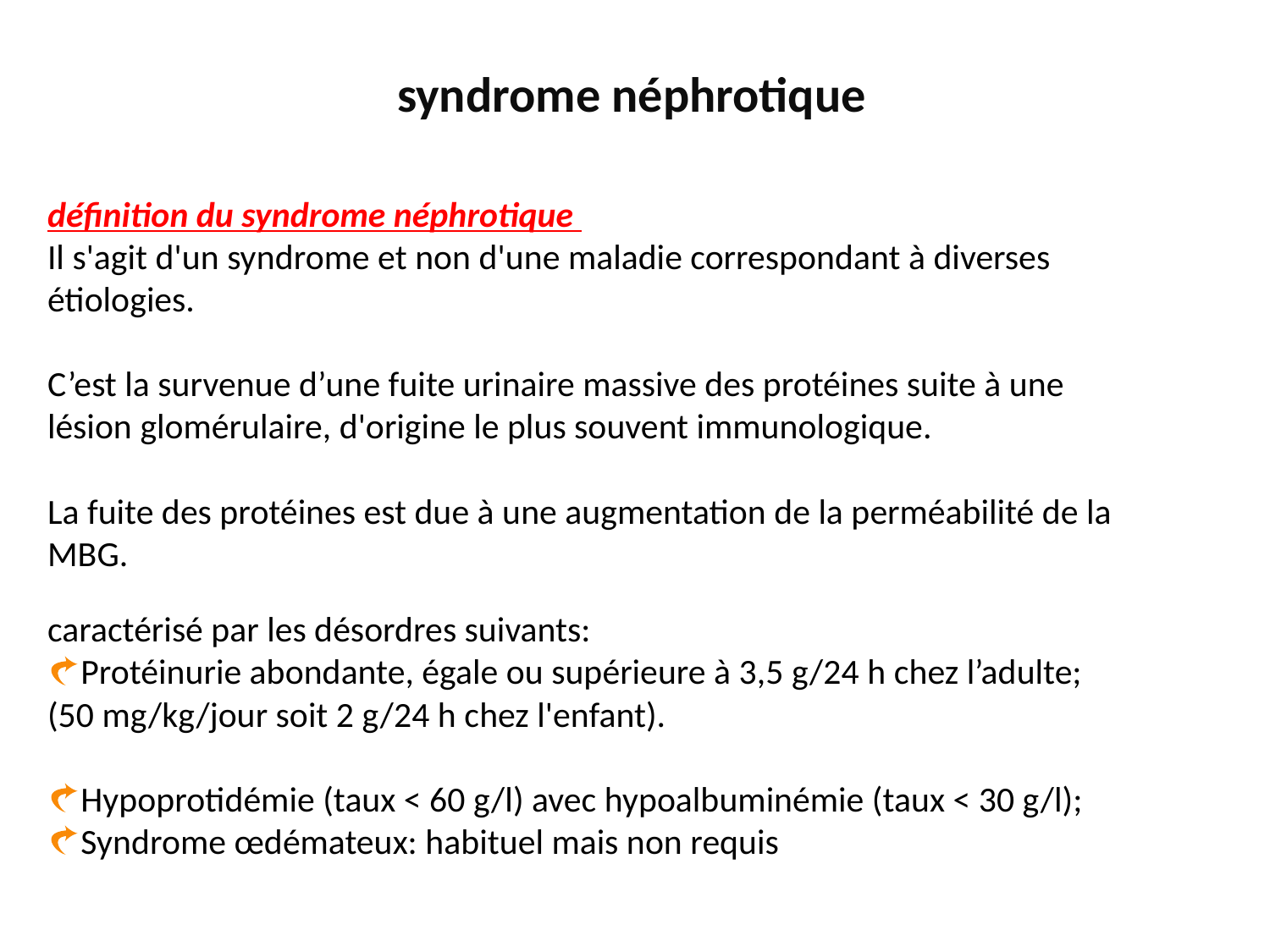

définition du syndrome néphrotique
Il s'agit d'un syndrome et non d'une maladie correspondant à diverses étiologies.

caractérisé par les désordres suivants:
Protéinurie abondante, égale ou supérieure à 3,5 g/24 h chez l’adulte; (50 mg/kg/jour soit 2 g/24 h chez l'enfant).
Hypoprotidémie (taux < 60 g/l) avec hypoalbuminémie (taux < 30 g/l);
Syndrome œdémateux: habituel mais non requis
syndrome néphrotique
définition du syndrome néphrotique
Il s'agit d'un syndrome et non d'une maladie correspondant à diverses étiologies.

C’est la survenue d’une fuite urinaire massive des protéines suite à une lésion glomérulaire, d'origine le plus souvent immunologique.

La fuite des protéines est due à une augmentation de la perméabilité de la MBG.

caractérisé par les désordres suivants:
Protéinurie abondante, égale ou supérieure à 3,5 g/24 h chez l’adulte; (50 mg/kg/jour soit 2 g/24 h chez l'enfant).

Hypoprotidémie (taux < 60 g/l) avec hypoalbuminémie (taux < 30 g/l);
Syndrome œdémateux: habituel mais non requis